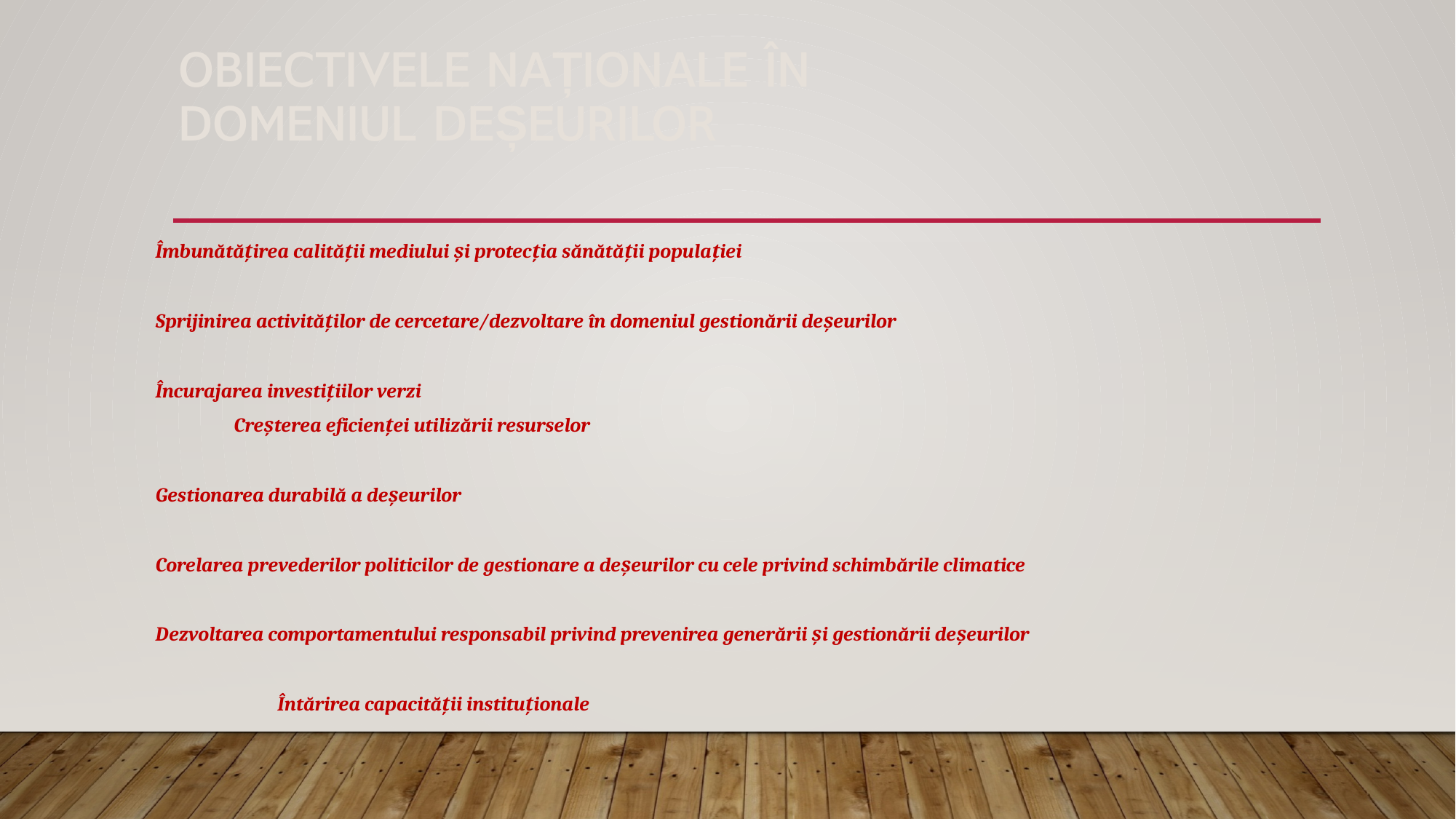

# Obiectivele naționale în domeniul deșeurilor

Îmbunătățirea calității mediului și protecția sănătății populației

	Sprijinirea activităților de cercetare/dezvoltare în domeniul gestionării deșeurilor

Încurajarea investițiilor verzi
			                  Creșterea eficienței utilizării resurselor

Gestionarea durabilă a deșeurilor

		Corelarea prevederilor politicilor de gestionare a deșeurilor cu cele privind schimbările climatice

Dezvoltarea comportamentului responsabil privind prevenirea generării și gestionării deșeurilor

			                            Întărirea capacității instituționale